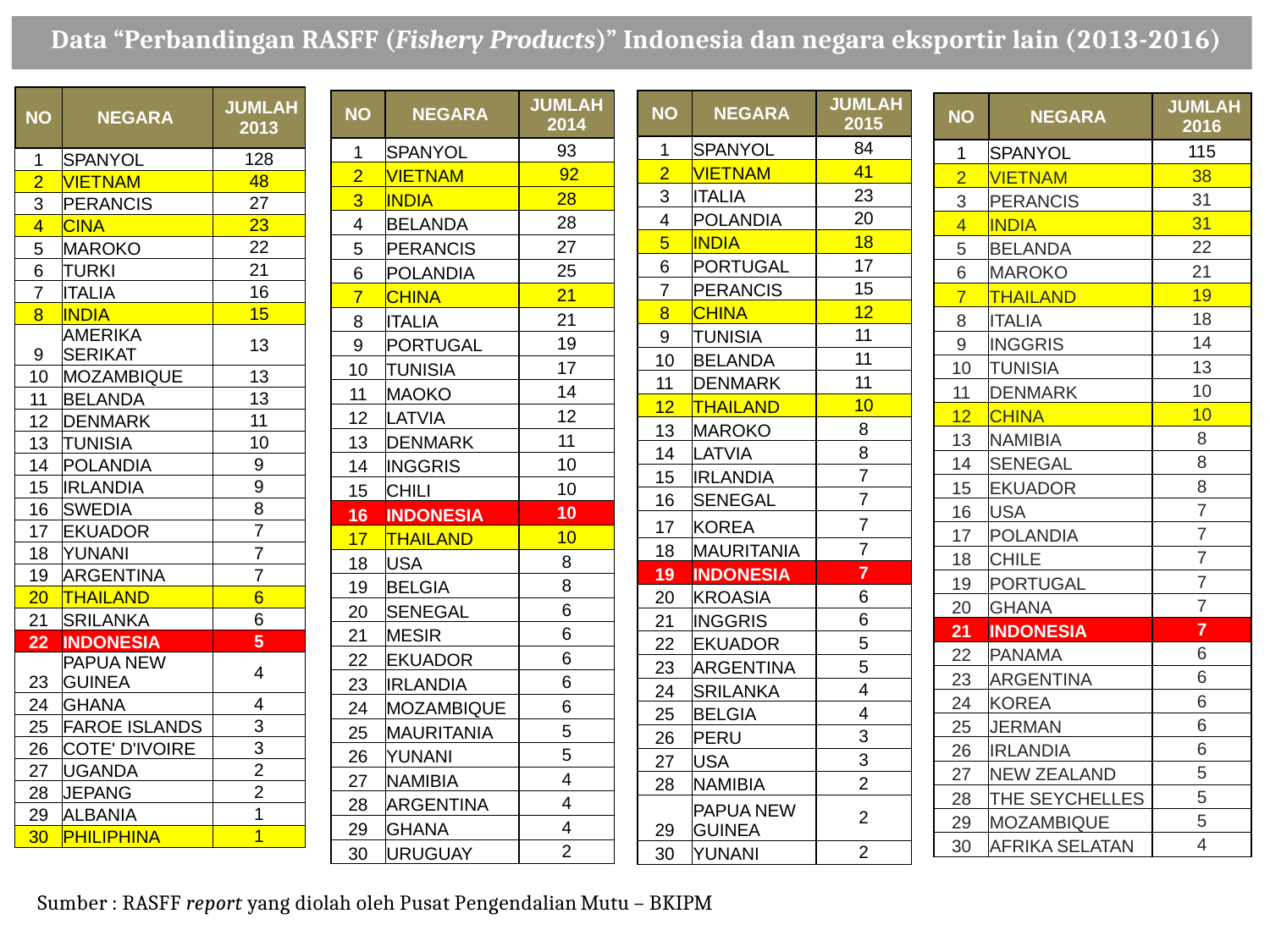

Data “Perbandingan RASFF (Fishery Products)” Indonesia dan negara eksportir lain (2013-2016)
| NO | NEGARA | JUMLAH 2013 |
| --- | --- | --- |
| 1 | SPANYOL | 128 |
| 2 | VIETNAM | 48 |
| 3 | PERANCIS | 27 |
| 4 | CINA | 23 |
| 5 | MAROKO | 22 |
| 6 | TURKI | 21 |
| 7 | ITALIA | 16 |
| 8 | INDIA | 15 |
| 9 | AMERIKA SERIKAT | 13 |
| 10 | MOZAMBIQUE | 13 |
| 11 | BELANDA | 13 |
| 12 | DENMARK | 11 |
| 13 | TUNISIA | 10 |
| 14 | POLANDIA | 9 |
| 15 | IRLANDIA | 9 |
| 16 | SWEDIA | 8 |
| 17 | EKUADOR | 7 |
| 18 | YUNANI | 7 |
| 19 | ARGENTINA | 7 |
| 20 | THAILAND | 6 |
| 21 | SRILANKA | 6 |
| 22 | INDONESIA | 5 |
| 23 | PAPUA NEW GUINEA | 4 |
| 24 | GHANA | 4 |
| 25 | FAROE ISLANDS | 3 |
| 26 | COTE' D'IVOIRE | 3 |
| 27 | UGANDA | 2 |
| 28 | JEPANG | 2 |
| 29 | ALBANIA | 1 |
| 30 | PHILIPHINA | 1 |
| NO | NEGARA | JUMLAH 2014 |
| --- | --- | --- |
| 1 | SPANYOL | 93 |
| 2 | VIETNAM | 92 |
| 3 | INDIA | 28 |
| 4 | BELANDA | 28 |
| 5 | PERANCIS | 27 |
| 6 | POLANDIA | 25 |
| 7 | CHINA | 21 |
| 8 | ITALIA | 21 |
| 9 | PORTUGAL | 19 |
| 10 | TUNISIA | 17 |
| 11 | MAOKO | 14 |
| 12 | LATVIA | 12 |
| 13 | DENMARK | 11 |
| 14 | INGGRIS | 10 |
| 15 | CHILI | 10 |
| 16 | INDONESIA | 10 |
| 17 | THAILAND | 10 |
| 18 | USA | 8 |
| 19 | BELGIA | 8 |
| 20 | SENEGAL | 6 |
| 21 | MESIR | 6 |
| 22 | EKUADOR | 6 |
| 23 | IRLANDIA | 6 |
| 24 | MOZAMBIQUE | 6 |
| 25 | MAURITANIA | 5 |
| 26 | YUNANI | 5 |
| 27 | NAMIBIA | 4 |
| 28 | ARGENTINA | 4 |
| 29 | GHANA | 4 |
| 30 | URUGUAY | 2 |
| NO | NEGARA | JUMLAH 2015 |
| --- | --- | --- |
| 1 | SPANYOL | 84 |
| 2 | VIETNAM | 41 |
| 3 | ITALIA | 23 |
| 4 | POLANDIA | 20 |
| 5 | INDIA | 18 |
| 6 | PORTUGAL | 17 |
| 7 | PERANCIS | 15 |
| 8 | CHINA | 12 |
| 9 | TUNISIA | 11 |
| 10 | BELANDA | 11 |
| 11 | DENMARK | 11 |
| 12 | THAILAND | 10 |
| 13 | MAROKO | 8 |
| 14 | LATVIA | 8 |
| 15 | IRLANDIA | 7 |
| 16 | SENEGAL | 7 |
| 17 | KOREA | 7 |
| 18 | MAURITANIA | 7 |
| 19 | INDONESIA | 7 |
| 20 | KROASIA | 6 |
| 21 | INGGRIS | 6 |
| 22 | EKUADOR | 5 |
| 23 | ARGENTINA | 5 |
| 24 | SRILANKA | 4 |
| 25 | BELGIA | 4 |
| 26 | PERU | 3 |
| 27 | USA | 3 |
| 28 | NAMIBIA | 2 |
| 29 | PAPUA NEW GUINEA | 2 |
| 30 | YUNANI | 2 |
| NO | NEGARA | JUMLAH 2016 |
| --- | --- | --- |
| 1 | SPANYOL | 115 |
| 2 | VIETNAM | 38 |
| 3 | PERANCIS | 31 |
| 4 | INDIA | 31 |
| 5 | BELANDA | 22 |
| 6 | MAROKO | 21 |
| 7 | THAILAND | 19 |
| 8 | ITALIA | 18 |
| 9 | INGGRIS | 14 |
| 10 | TUNISIA | 13 |
| 11 | DENMARK | 10 |
| 12 | CHINA | 10 |
| 13 | NAMIBIA | 8 |
| 14 | SENEGAL | 8 |
| 15 | EKUADOR | 8 |
| 16 | USA | 7 |
| 17 | POLANDIA | 7 |
| 18 | CHILE | 7 |
| 19 | PORTUGAL | 7 |
| 20 | GHANA | 7 |
| 21 | INDONESIA | 7 |
| 22 | PANAMA | 6 |
| 23 | ARGENTINA | 6 |
| 24 | KOREA | 6 |
| 25 | JERMAN | 6 |
| 26 | IRLANDIA | 6 |
| 27 | NEW ZEALAND | 5 |
| 28 | THE SEYCHELLES | 5 |
| 29 | MOZAMBIQUE | 5 |
| 30 | AFRIKA SELATAN | 4 |
Sumber : RASFF report yang diolah oleh Pusat Pengendalian Mutu – BKIPM